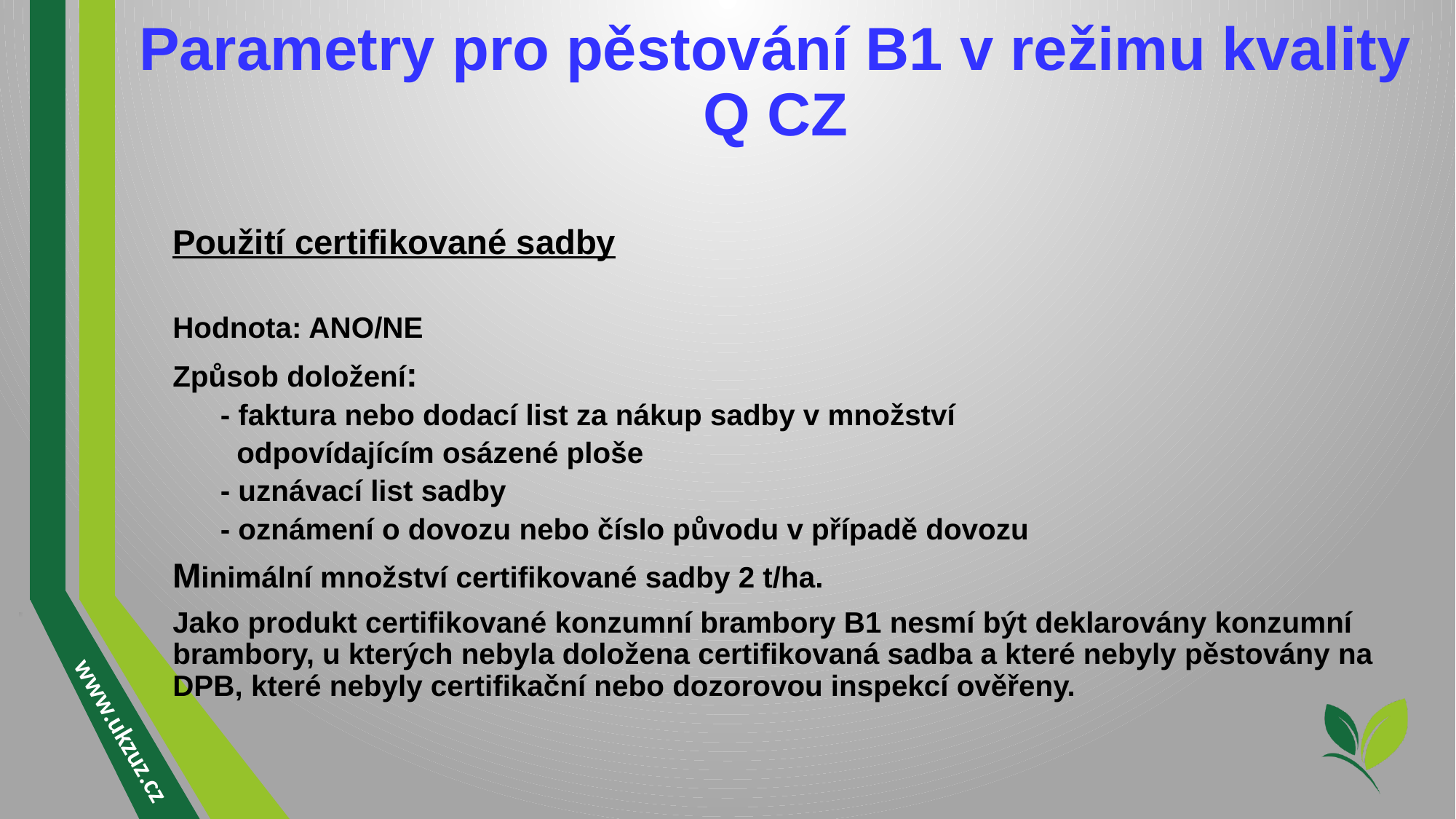

# Parametry pro pěstování B1 v režimu kvality Q CZ

Použití certifikované sadby

Hodnota: ANO/NE
Způsob doložení:
	- faktura nebo dodací list za nákup sadby v množství
	  odpovídajícím osázené ploše
	- uznávací list sadby
	- oznámení o dovozu nebo číslo původu v případě dovozu
Minimální množství certifikované sadby 2 t/ha.
Jako produkt certifikované konzumní brambory B1 nesmí být deklarovány konzumní brambory, u kterých nebyla doložena certifikovaná sadba a které nebyly pěstovány na DPB, které nebyly certifikační nebo dozorovou inspekcí ověřeny.